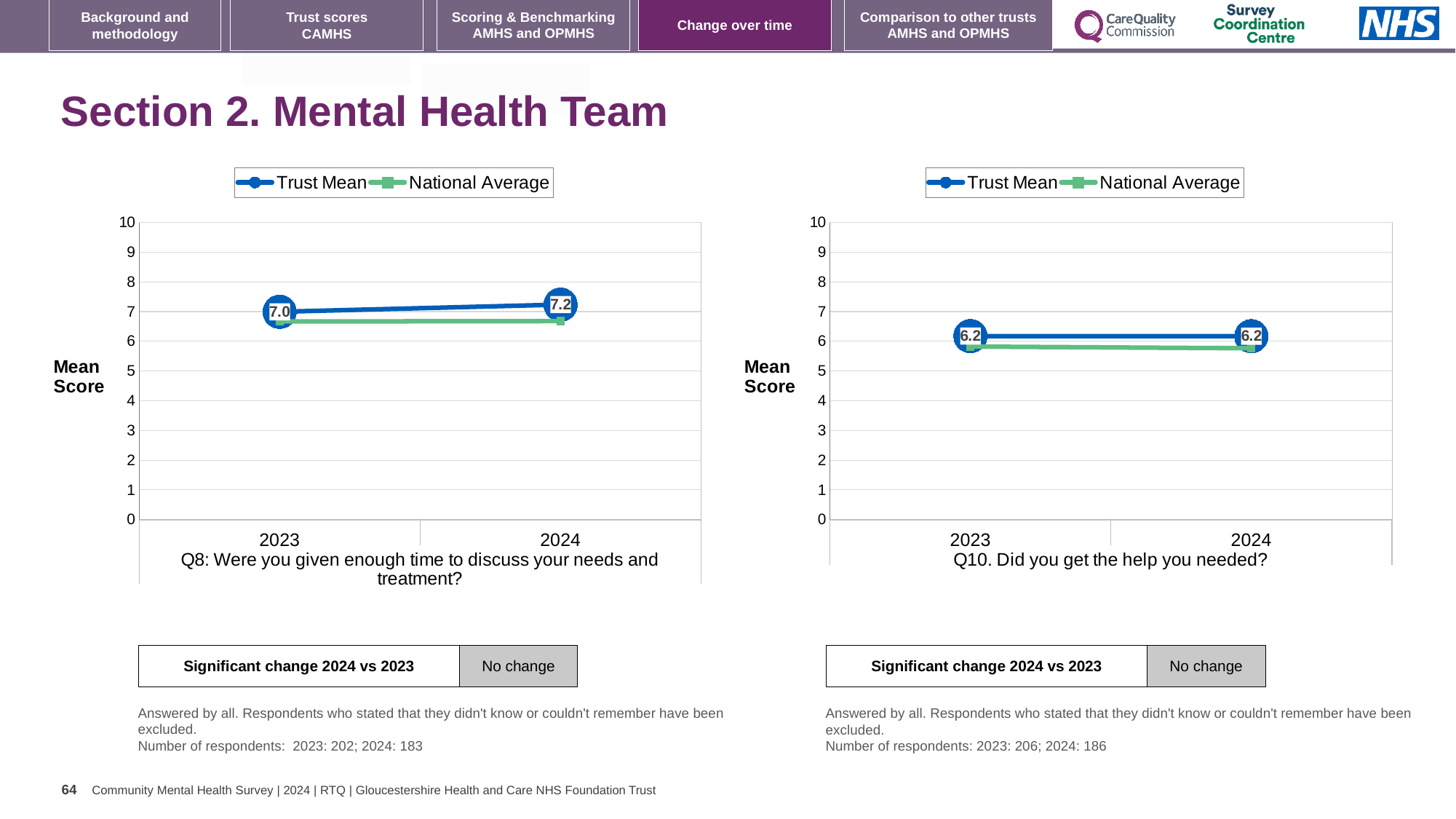

# Section 2. Mental Health Team

### Chart

| Category | Trust Mean | National Average |
|---|---|---|
| 2023 | 6.993654226560706 | 6.666677806121048 |
| 2024 | 7.235415803413912 | 6.680332148011252 |

### Chart

| Category | Trust Mean | National Average |
|---|---|---|
| 2023 | 6.176901001092535 | 5.824099931795423 |
| 2024 | 6.172692596368422 | 5.766775161091364 |
| Significant change 2024 vs 2023 | No change |
| --- | --- |
| Significant change 2024 vs 2023 | No change |
| --- | --- |
Answered by all. Respondents who stated that they didn't know or couldn't remember have been excluded.
Number of respondents:  2023: 202; 2024: 183
Answered by all. Respondents who stated that they didn't know or couldn't remember have been excluded.
Number of respondents: 2023: 206; 2024: 186

64